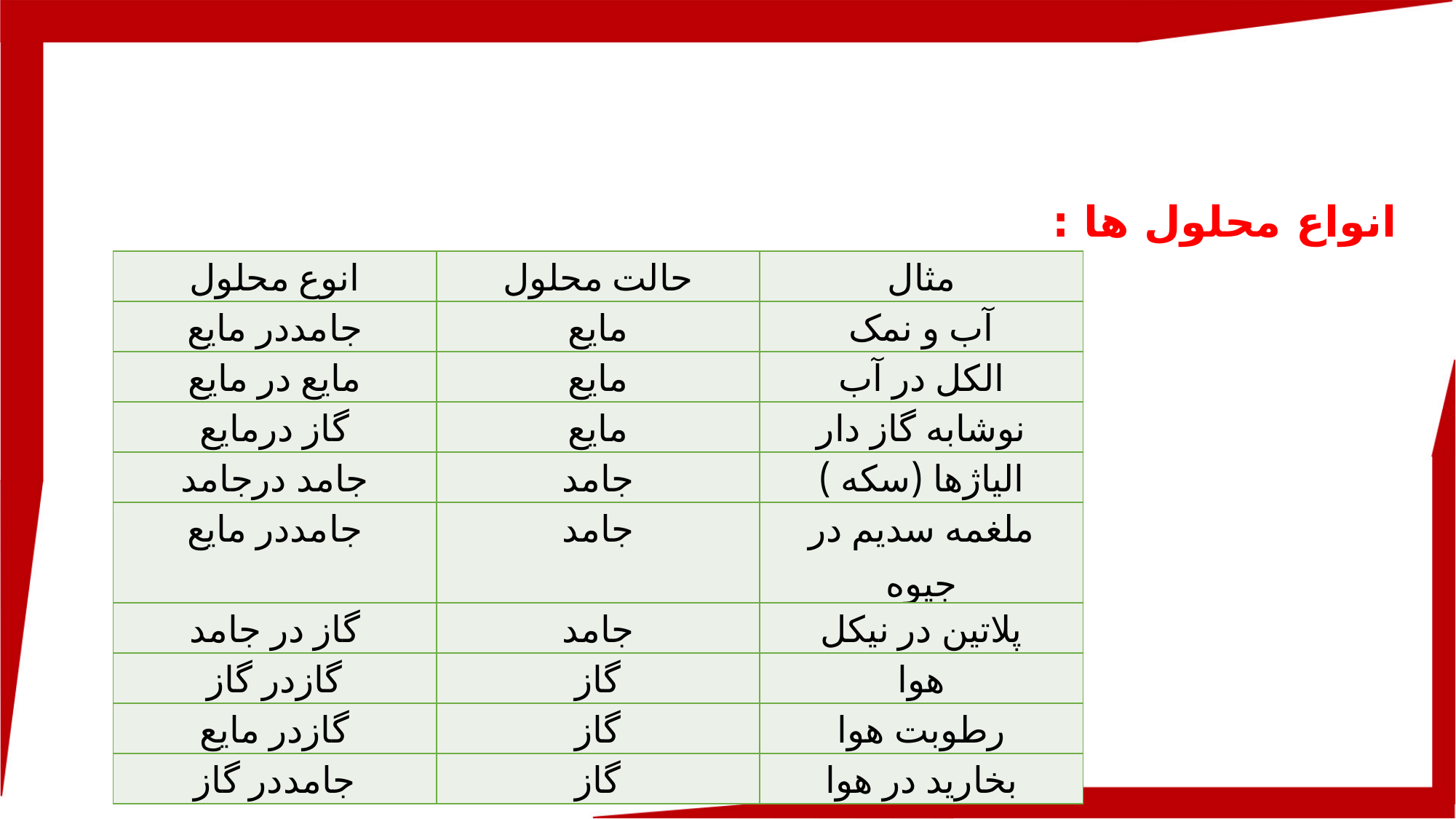

انواع محلول ها :
| انوع محلول | حالت محلول | مثال |
| --- | --- | --- |
| جامددر مایع | مایع | آب و نمک |
| مایع در مایع | مایع | الکل در آب |
| گاز درمایع | مایع | نوشابه گاز دار |
| جامد درجامد | جامد | الیاژها (سکه ) |
| جامددر مایع | جامد | ملغمه سدیم در جیوه |
| گاز در جامد | جامد | پلاتین در نیکل |
| گازدر گاز | گاز | هوا |
| گازدر مایع | گاز | رطوبت هوا |
| جامددر گاز | گاز | بخارید در هوا |